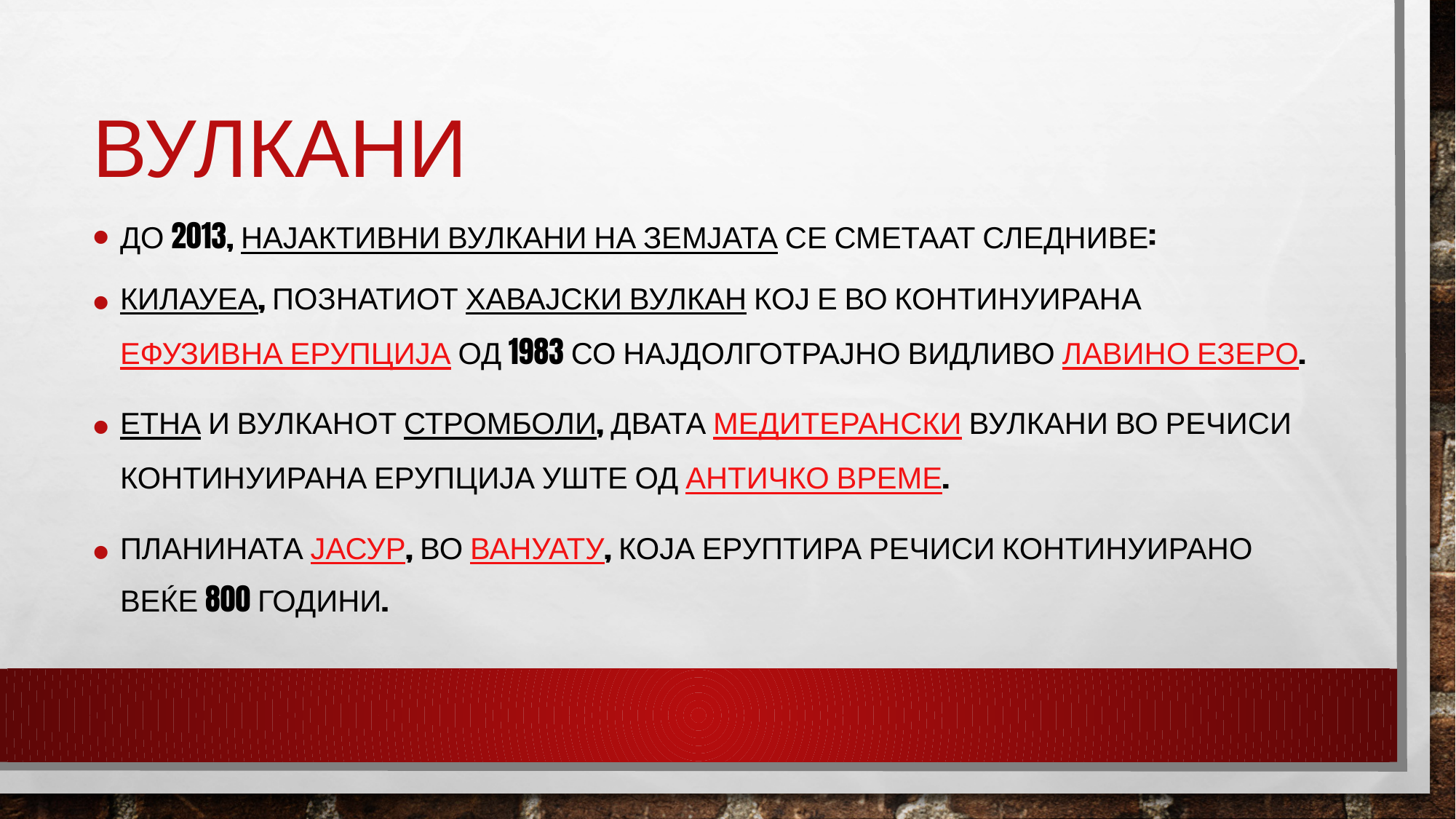

# ВУЛКАНИ
До 2013, најактивни вулкани на Земјата се сметаат следниве:
Килауеа, познатиот хавајски вулкан кој е во континуирана ефузивна ерупција од 1983 со најдолготрајно видливо лавино езеро.
Етна и вулканот Стромболи, двата медитерански вулкани во речиси континуирана ерупција уште од античко време.
Планината Јасур, во Вануату, која еруптира речиси континуирано веќе 800 години.